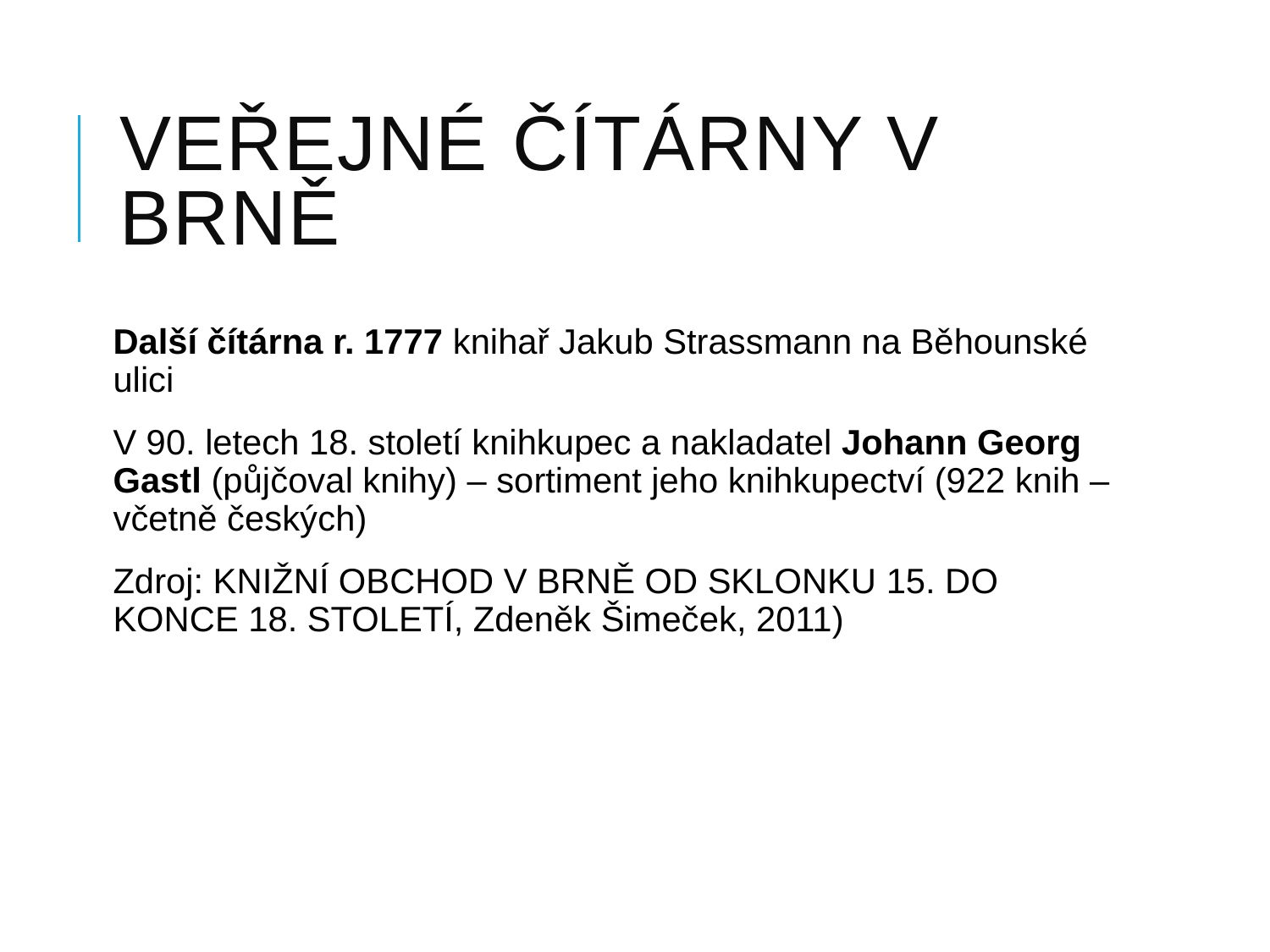

# Veřejné čítárny v Brně
Další čítárna r. 1777 knihař Jakub Strassmann na Běhounské ulici
V 90. letech 18. století knihkupec a nakladatel Johann Georg Gastl (půjčoval knihy) – sortiment jeho knihkupectví (922 knih – včetně českých)
Zdroj: KNIŽNÍ OBCHOD V BRNĚ OD SKLONKU 15. DO KONCE 18. STOLETÍ, Zdeněk Šimeček, 2011)